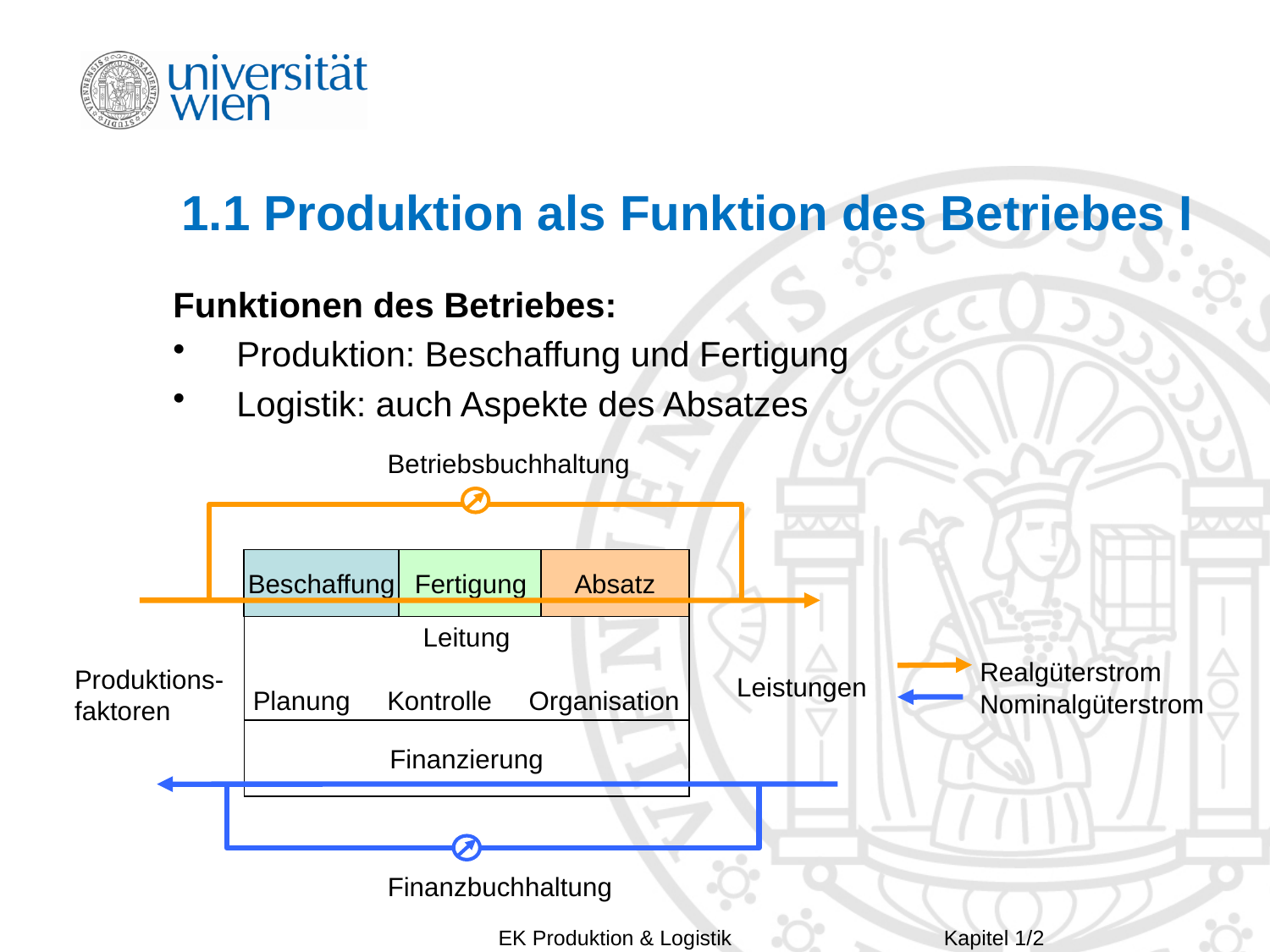

# 1.1 Produktion als Funktion des Betriebes I
Funktionen des Betriebes:
Produktion: Beschaffung und Fertigung
Logistik: auch Aspekte des Absatzes

Betriebsbuchhaltung

Beschaffung
Fertigung
Absatz

Leitung

Planung     Kontrolle     Organisation
Realgüterstrom
Produktions-
faktoren
Leistungen

Nominalgüterstrom

Finanzierung

Finanzbuchhaltung